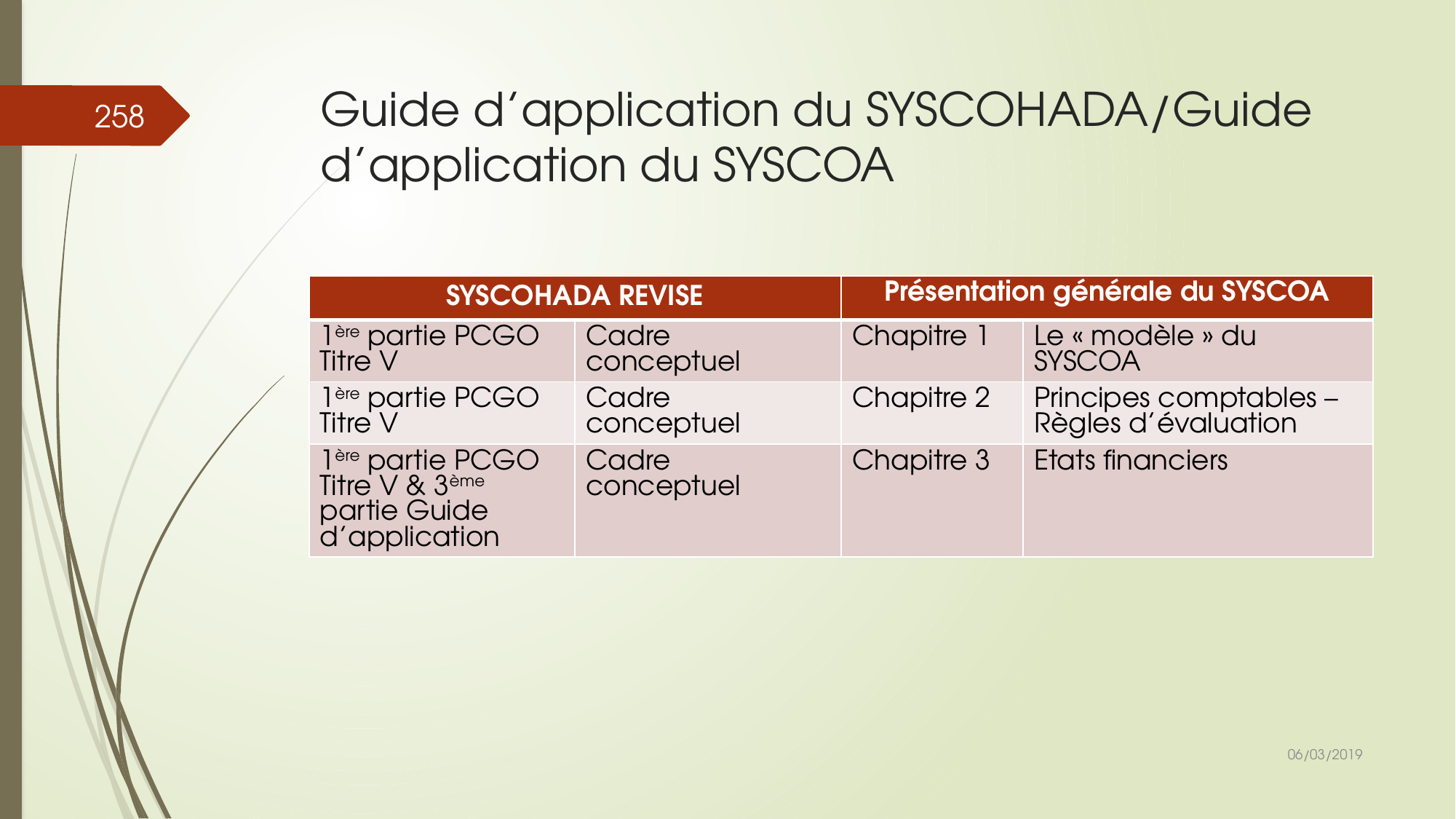

# Guide d’application du SYSCOHADA/Guide d’application du SYSCOA
258
| SYSCOHADA REVISE |  | Présentation générale du SYSCOA |  |
| --- | --- | --- | --- |
| 1ère partie PCGO Titre V | Cadre conceptuel | Chapitre 1 | Le « modèle » du SYSCOA |
| 1ère partie PCGO Titre V | Cadre conceptuel | Chapitre 2 | Principes comptables – Règles d’évaluation |
| 1ère partie PCGO Titre V & 3ème partie Guide d’application | Cadre conceptuel | Chapitre 3 | Etats financiers |
06/03/2019